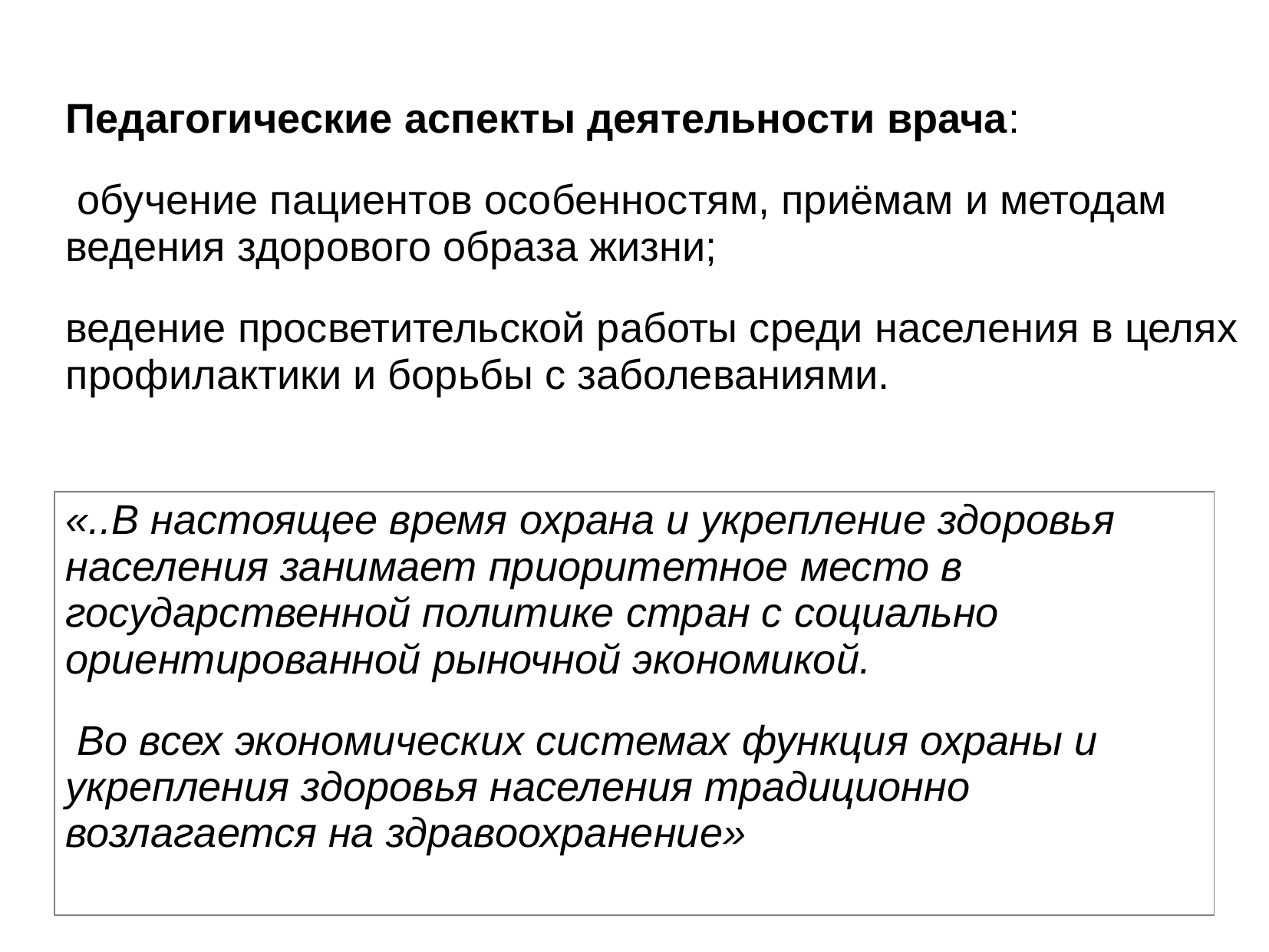

Педагогические аспекты деятельности врача:
 обучение пациентов особенностям, приёмам и методам ведения здорового образа жизни;
ведение просветительской работы среди населения в целях профилактики и борьбы с заболеваниями.

«..В настоящее время охрана и укрепление здоровья населения занимает приоритетное место в государственной политике стран с социально ориентированной рыночной экономикой.
 Во всех экономических системах функция охраны и укрепления здоровья населения традиционно возлагается на здравоохранение»